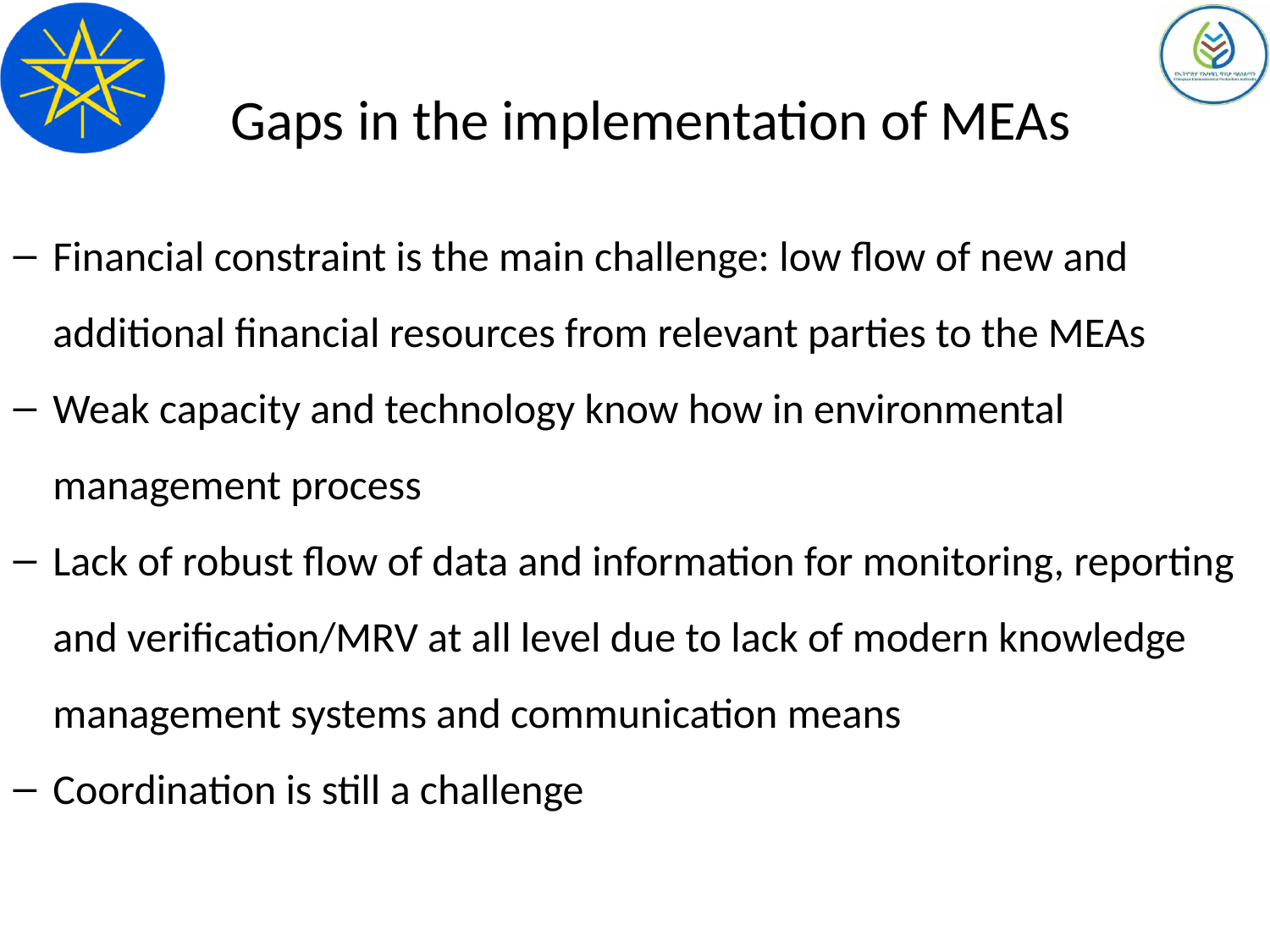

# Gaps in the implementation of MEAs
Financial constraint is the main challenge: low flow of new and additional financial resources from relevant parties to the MEAs
Weak capacity and technology know how in environmental management process
Lack of robust flow of data and information for monitoring, reporting and verification/MRV at all level due to lack of modern knowledge management systems and communication means
Coordination is still a challenge